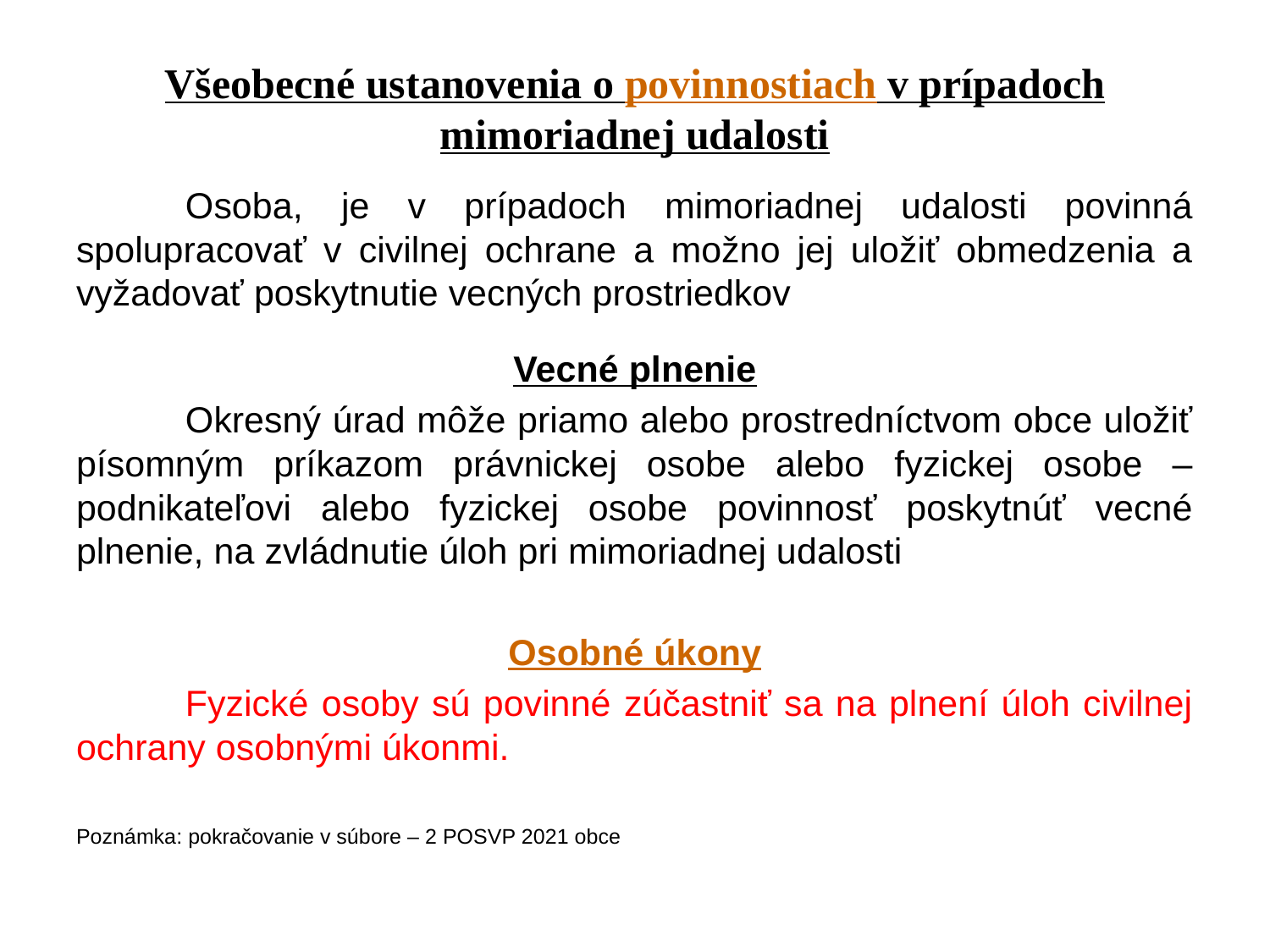

# Všeobecné ustanovenia o povinnostiach v prípadoch mimoriadnej udalosti
	Osoba, je v prípadoch mimoriadnej udalosti povinná spolupracovať v civilnej ochrane a možno jej uložiť obmedzenia a vyžadovať poskytnutie vecných prostriedkov

Vecné plnenie
	Okresný úrad môže priamo alebo prostredníctvom obce uložiť písomným príkazom právnickej osobe alebo fyzickej osobe – podnikateľovi alebo fyzickej osobe povinnosť poskytnúť vecné plnenie, na zvládnutie úloh pri mimoriadnej udalosti

Osobné úkony
	Fyzické osoby sú povinné zúčastniť sa na plnení úloh civilnej ochrany osobnými úkonmi.

Poznámka: pokračovanie v súbore – 2 POSVP 2021 obce